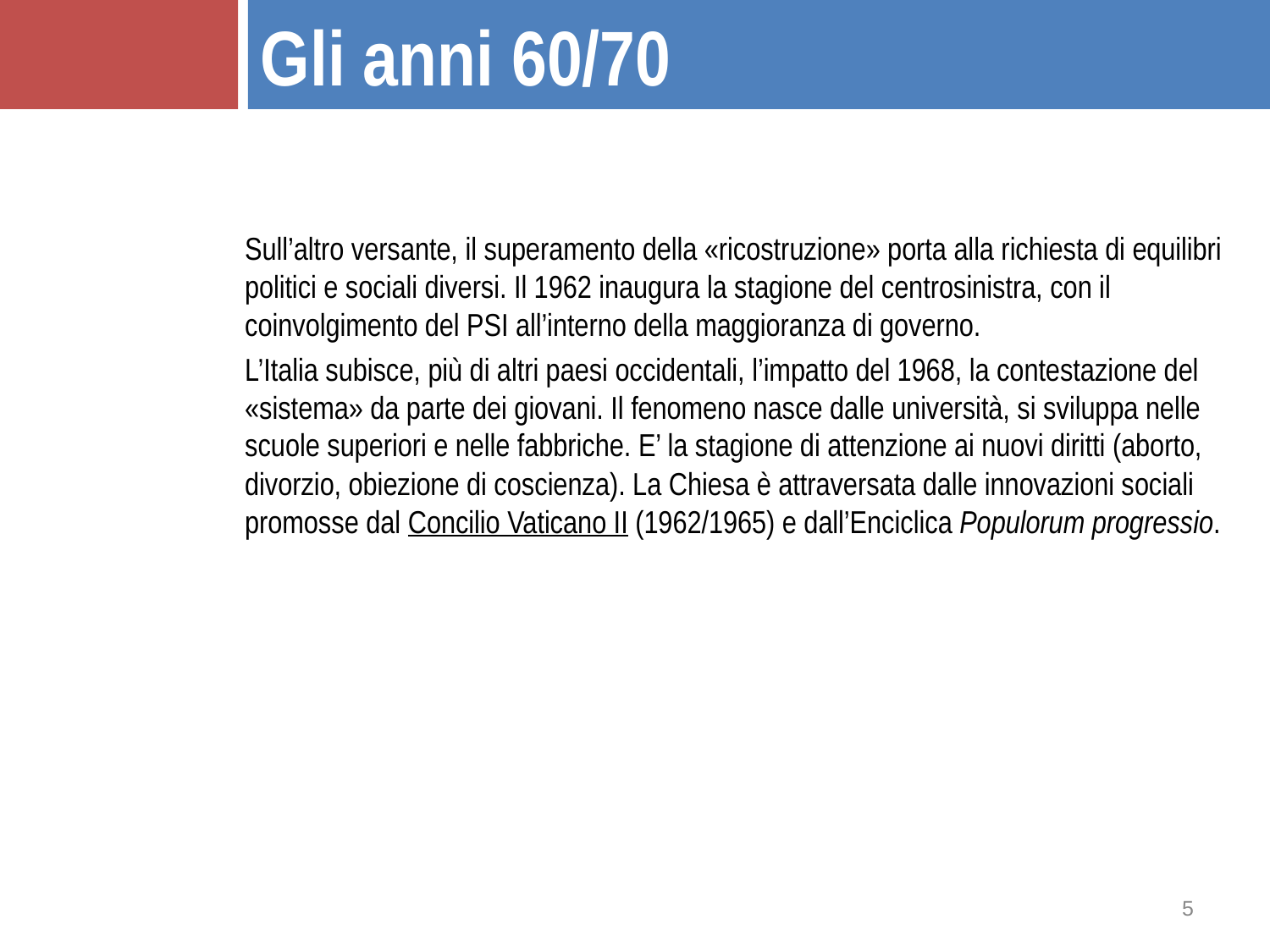

Gli anni 60/70
Sull’altro versante, il superamento della «ricostruzione» porta alla richiesta di equilibri politici e sociali diversi. Il 1962 inaugura la stagione del centrosinistra, con il coinvolgimento del PSI all’interno della maggioranza di governo.
L’Italia subisce, più di altri paesi occidentali, l’impatto del 1968, la contestazione del «sistema» da parte dei giovani. Il fenomeno nasce dalle università, si sviluppa nelle scuole superiori e nelle fabbriche. E’ la stagione di attenzione ai nuovi diritti (aborto, divorzio, obiezione di coscienza). La Chiesa è attraversata dalle innovazioni sociali promosse dal Concilio Vaticano II (1962/1965) e dall’Enciclica Populorum progressio.

5